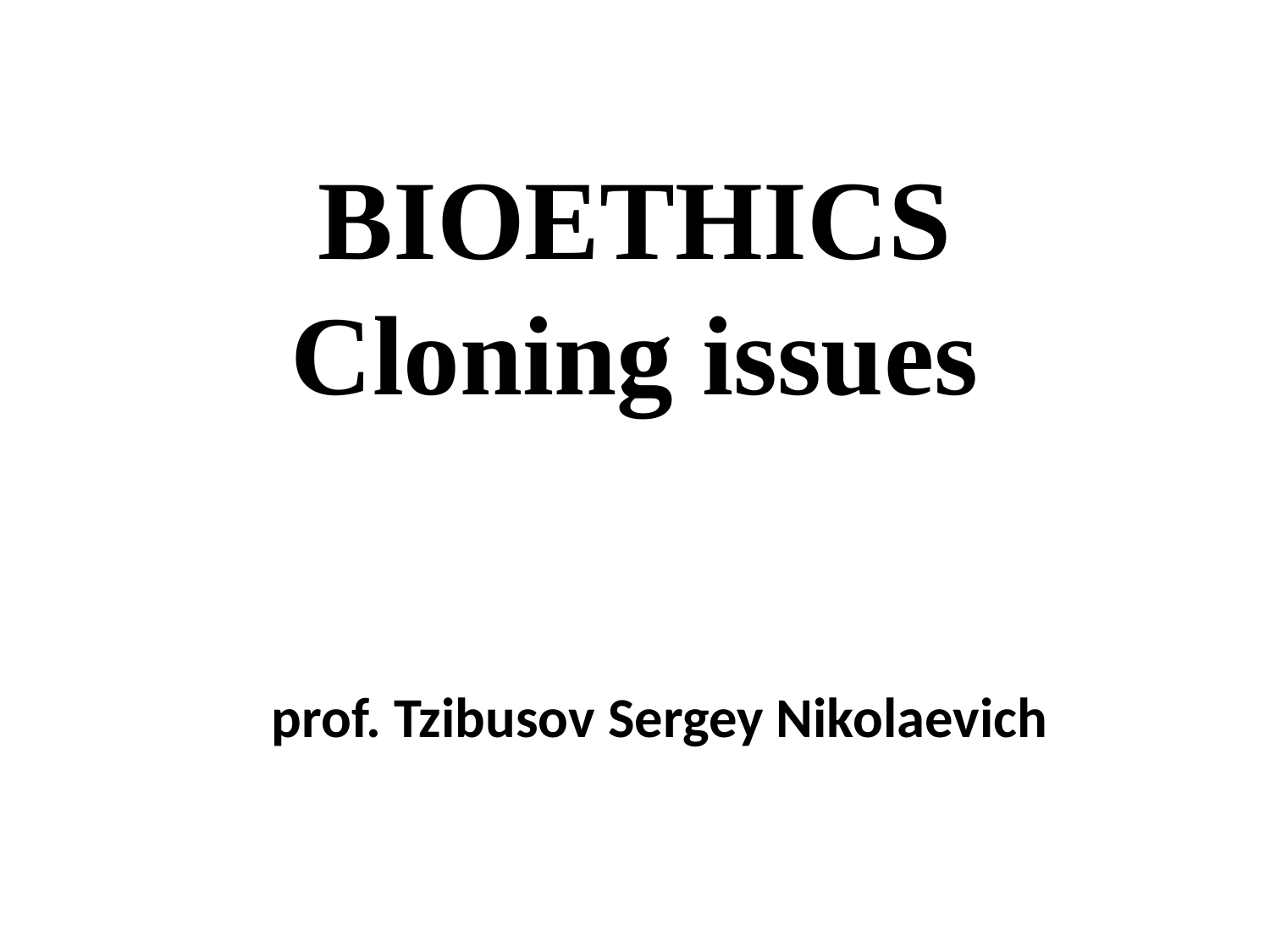

# BIOETHICS Cloning issues
prof. Tzibusov Sergey Nikolaevich